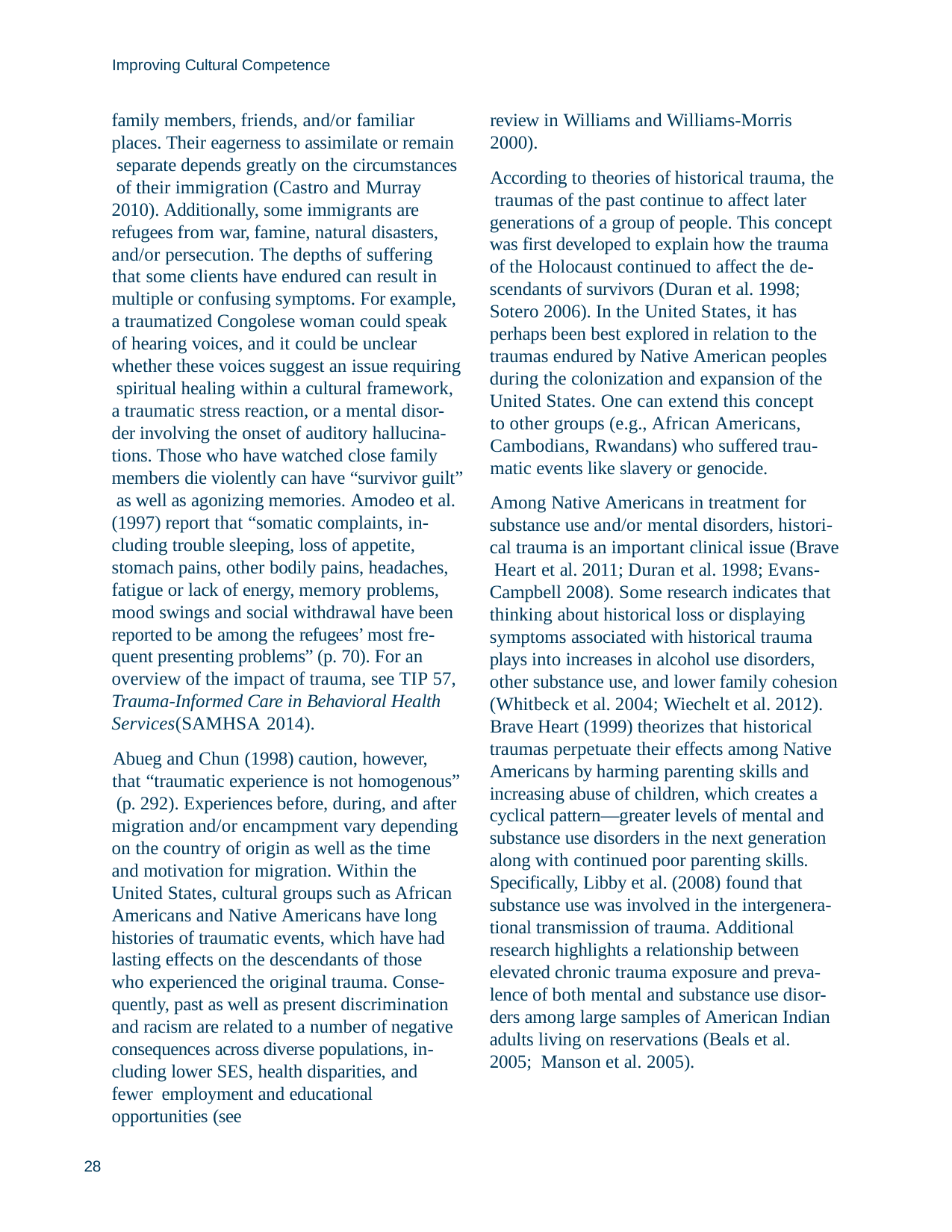

Improving Cultural Competence
family members, friends, and/or familiar  places. Their eagerness to assimilate or remain  separate depends greatly on the circumstances  of their immigration (Castro and Murray  2010). Additionally, some immigrants are  refugees from war, famine, natural disasters,  and/or persecution. The depths of suffering
that some clients have endured can result in  multiple or confusing symptoms. For example,  a traumatized Congolese woman could speak  of hearing voices, and it could be unclear  whether these voices suggest an issue requiring  spiritual healing within a cultural framework,  a traumatic stress reaction, or a mental disor-  der involving the onset of auditory hallucina-  tions. Those who have watched close family  members die violently can have “survivor guilt”  as well as agonizing memories. Amodeo et al.  (1997) report that “somatic complaints, in-  cluding trouble sleeping, loss of appetite,  stomach pains, other bodily pains, headaches,  fatigue or lack of energy, memory problems,  mood swings and social withdrawal have been  reported to be among the refugees’ most fre-  quent presenting problems” (p. 70). For an  overview of the impact of trauma, see TIP 57,  Trauma-Informed Care in Behavioral Health  Services(SAMHSA 2014).
Abueg and Chun (1998) caution, however,
that “traumatic experience is not homogenous”  (p. 292). Experiences before, during, and after  migration and/or encampment vary depending  on the country of origin as well as the time  and motivation for migration. Within the  United States, cultural groups such as African  Americans and Native Americans have long  histories of traumatic events, which have had  lasting effects on the descendants of those
who experienced the original trauma. Conse-  quently, past as well as present discrimination  and racism are related to a number of negative  consequences across diverse populations, in-  cluding lower SES, health disparities, and fewer  employment and educational opportunities (see
review in Williams and Williams-Morris  2000).
According to theories of historical trauma, the  traumas of the past continue to affect later  generations of a group of people. This concept  was first developed to explain how the trauma  of the Holocaust continued to affect the de-  scendants of survivors (Duran et al. 1998;  Sotero 2006). In the United States, it has  perhaps been best explored in relation to the  traumas endured by Native American peoples  during the colonization and expansion of the  United States. One can extend this concept
to other groups (e.g., African Americans,  Cambodians, Rwandans) who suffered trau-  matic events like slavery or genocide.
Among Native Americans in treatment for  substance use and/or mental disorders, histori-  cal trauma is an important clinical issue (Brave  Heart et al. 2011; Duran et al. 1998; Evans-  Campbell 2008). Some research indicates that  thinking about historical loss or displaying  symptoms associated with historical trauma  plays into increases in alcohol use disorders,  other substance use, and lower family cohesion  (Whitbeck et al. 2004; Wiechelt et al. 2012).
Brave Heart (1999) theorizes that historical  traumas perpetuate their effects among Native  Americans by harming parenting skills and  increasing abuse of children, which creates a  cyclical pattern—greater levels of mental and  substance use disorders in the next generation  along with continued poor parenting skills.
Specifically, Libby et al. (2008) found that  substance use was involved in the intergenera-  tional transmission of trauma. Additional  research highlights a relationship between  elevated chronic trauma exposure and preva-  lence of both mental and substance use disor-  ders among large samples of American Indian  adults living on reservations (Beals et al. 2005;  Manson et al. 2005).
28